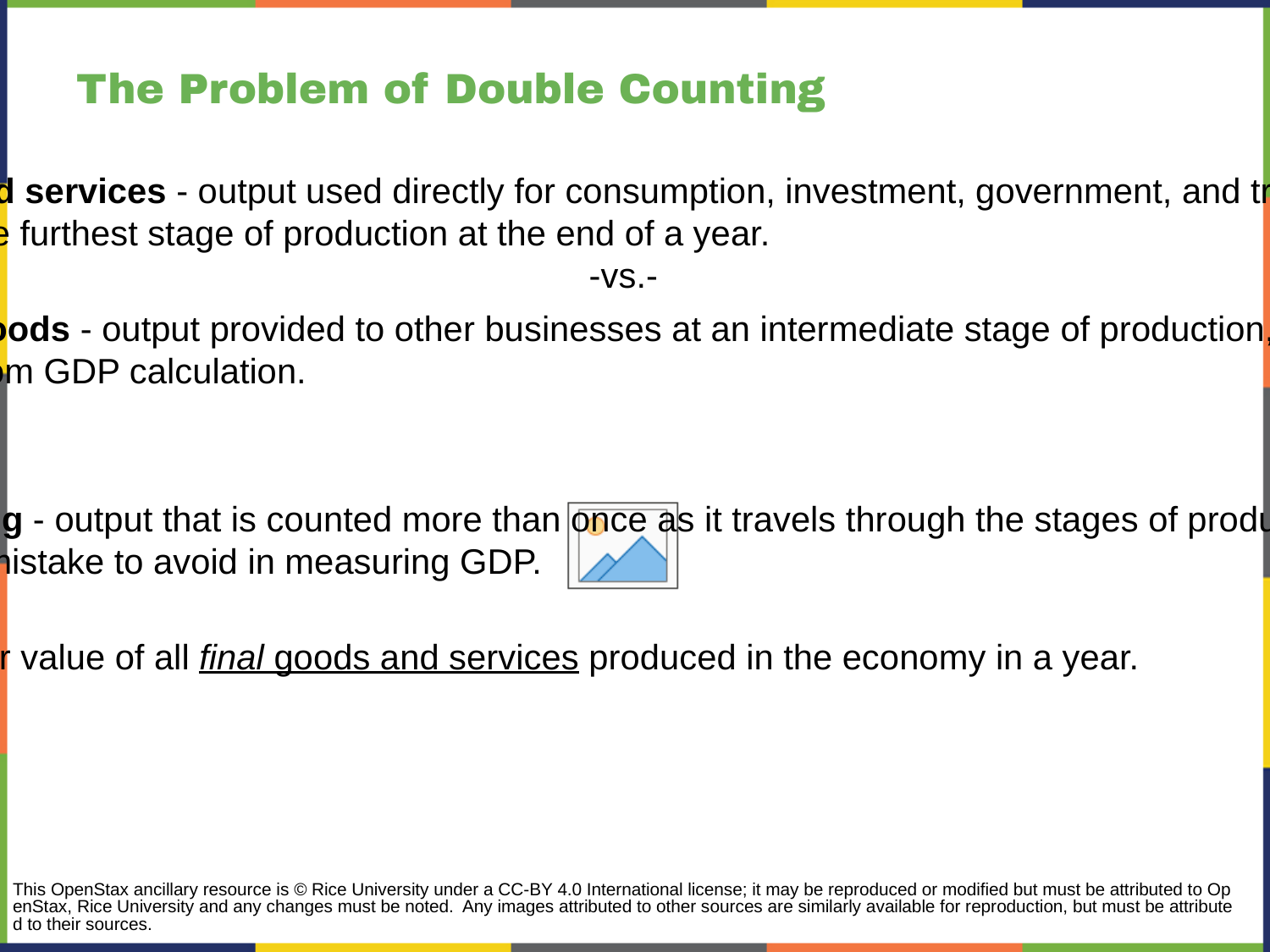

# The Problem of Double Counting
Final goods and services - output used directly for consumption, investment, government, and trade purposes.
Goods at the furthest stage of production at the end of a year.
-vs.-
Intermediate goods - output provided to other businesses at an intermediate stage of production, not for final users.
Excluded from GDP calculation.

Double counting - output that is counted more than once as it travels through the stages of production.
A potential mistake to avoid in measuring GDP.

GDP is the dollar value of all final goods and services produced in the economy in a year.
This OpenStax ancillary resource is © Rice University under a CC-BY 4.0 International license; it may be reproduced or modified but must be attributed to OpenStax, Rice University and any changes must be noted.  Any images attributed to other sources are similarly available for reproduction, but must be attributed to their sources.